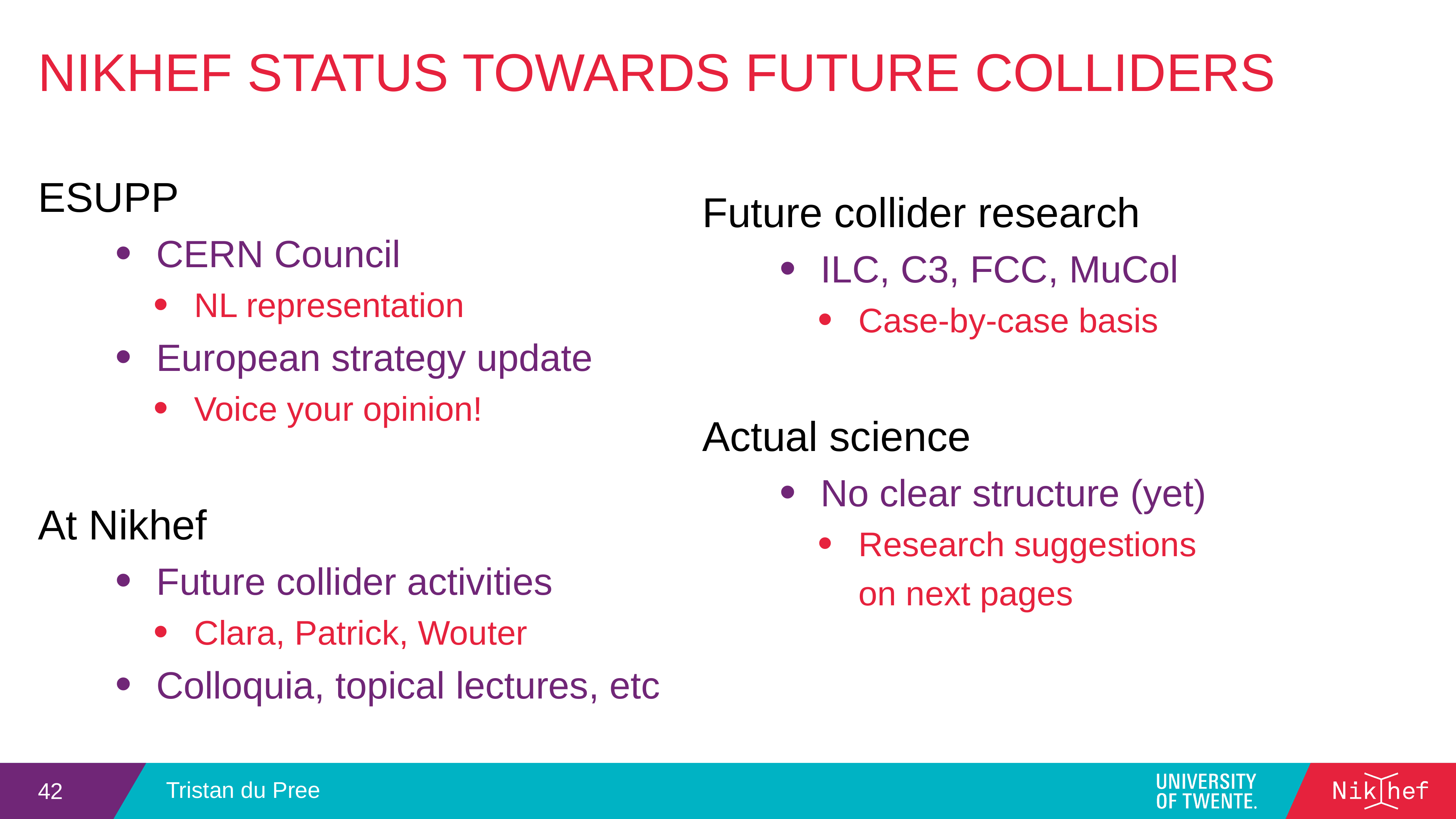

# NIKHEF STATUS TOWARDS FUTURE COLLIDERS
ESUPP
CERN Council
NL representation
European strategy update
Voice your opinion!

At Nikhef
Future collider activities
Clara, Patrick, Wouter
Colloquia, topical lectures, etc

Future collider research
ILC, C3, FCC, MuCol
Case-by-case basis

Actual science
No clear structure (yet)
Research suggestions
on next pages

42